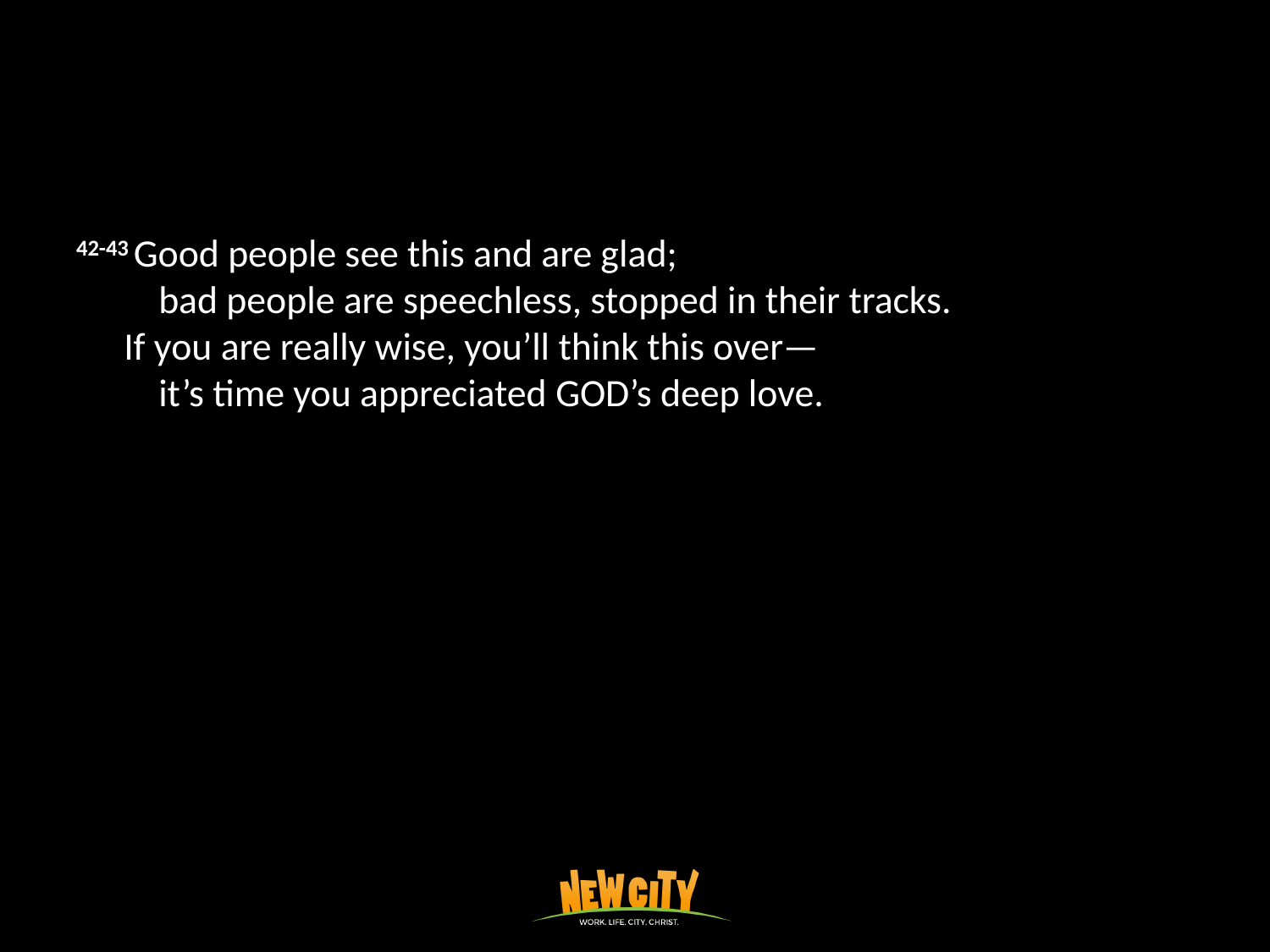

42-43 Good people see this and are glad;
    bad people are speechless, stopped in their tracks.
If you are really wise, you’ll think this over—
    it’s time you appreciated God’s deep love.